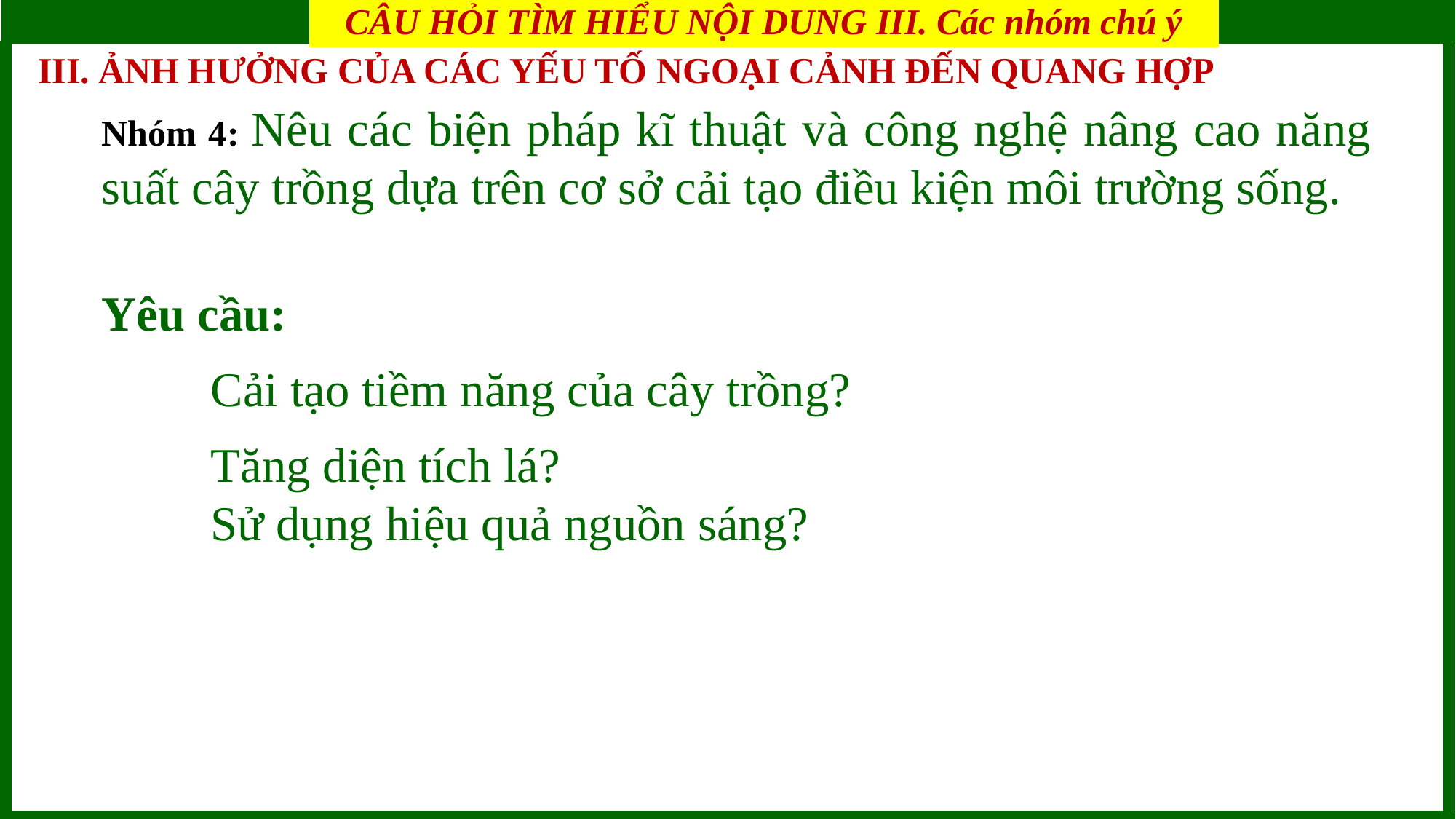

CÂU HỎI TÌM HIỂU NỘI DUNG III. Các nhóm chú ý
BÀI 4: QUANG HỢP Ở THỰC VẬT

III. ẢNH HƯỞNG CỦA CÁC YẾU TỐ NGOẠI CẢNH ĐẾN QUANG HỢP
Nhóm 4: Nêu các biện pháp kĩ thuật và công nghệ nâng cao năng suất cây trồng dựa trên cơ sở cải tạo điều kiện môi trường sống.

Yêu cầu:
	Cải tạo tiềm năng của cây trồng?
	Tăng diện tích lá?
	Sử dụng hiệu quả nguồn sáng?